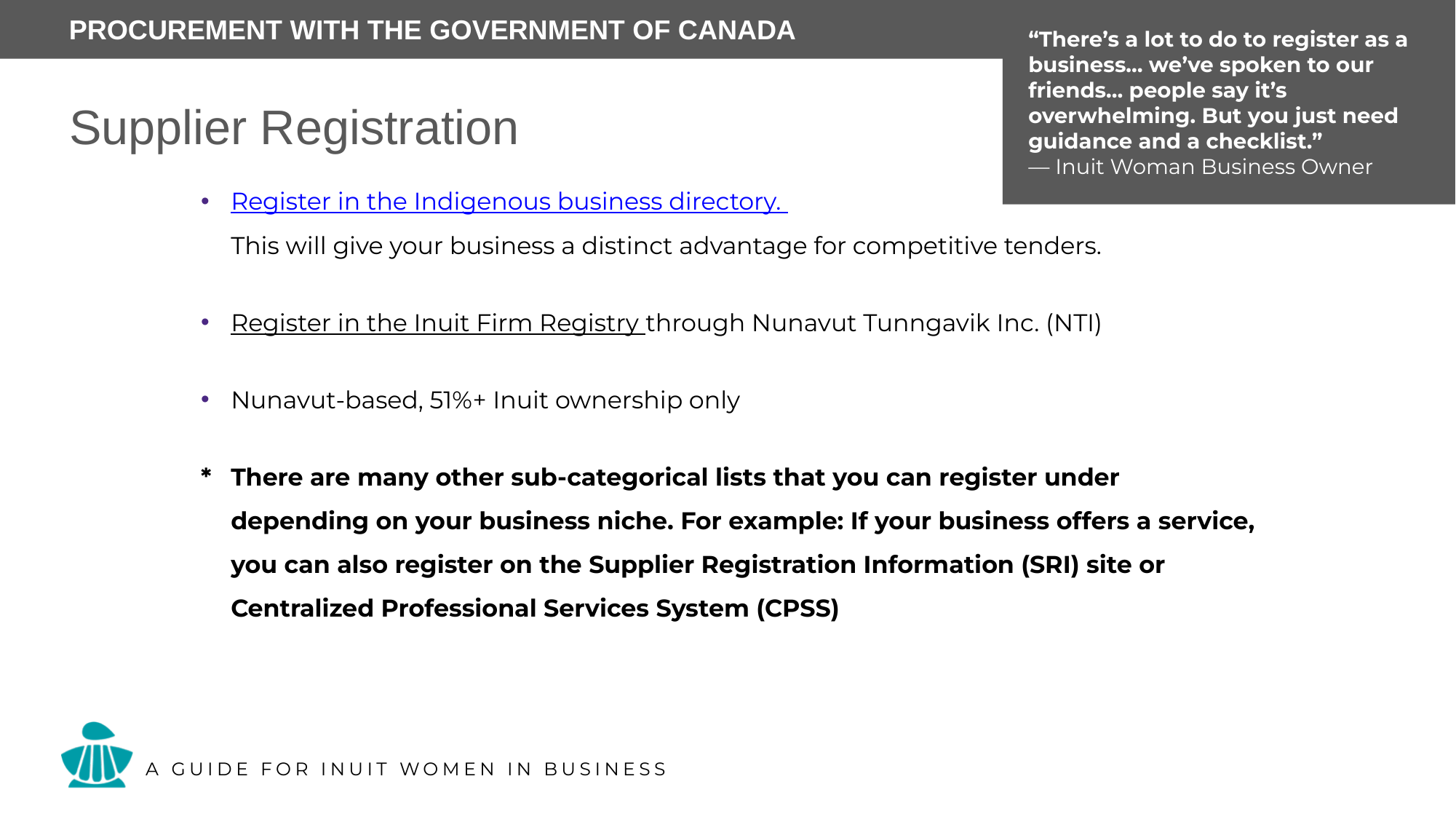

“There’s a lot to do to register as a business… we’ve spoken to our friends… people say it’s overwhelming. But you just need guidance and a checklist.”
— Inuit Woman Business Owner
Supplier Registration
Register in the Indigenous business directory.
This will give your business a distinct advantage for competitive tenders.
Register in the Inuit Firm Registry through Nunavut Tunngavik Inc. (NTI)
Nunavut-based, 51%+ Inuit ownership only
*	There are many other sub-categorical lists that you can register under depending on your business niche. For example: If your business offers a service, you can also register on the Supplier Registration Information (SRI) site or Centralized Professional Services System (CPSS)